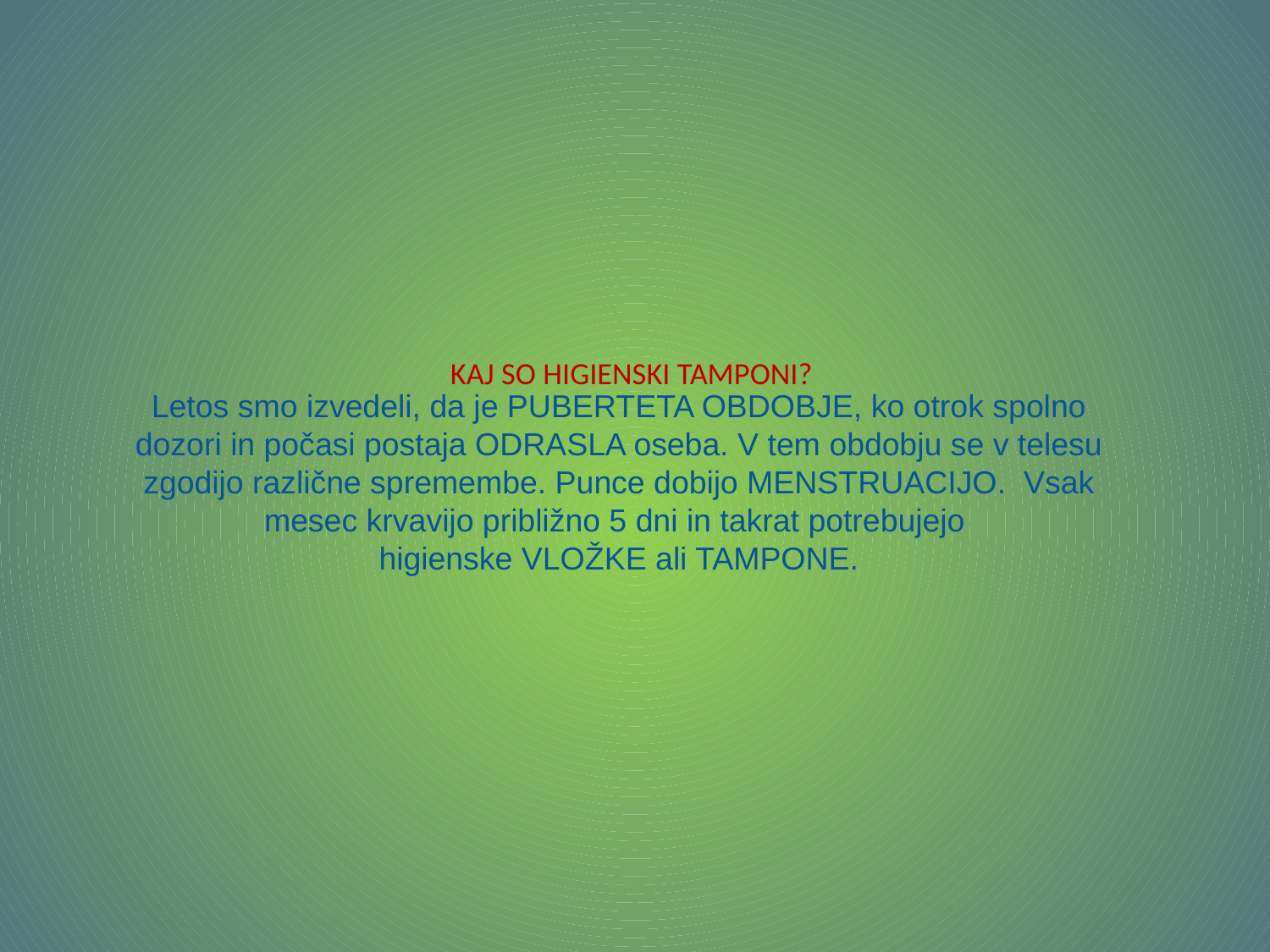

# KAJ SO HIGIENSKI TAMPONI?
Letos smo izvedeli, da je PUBERTETA OBDOBJE, ko otrok spolno dozori in počasi postaja ODRASLA oseba. V tem obdobju se v telesu zgodijo različne spremembe. Punce dobijo MENSTRUACIJO.  Vsak mesec krvavijo približno 5 dni in takrat potrebujejo
higienske VLOŽKE ali TAMPONE.